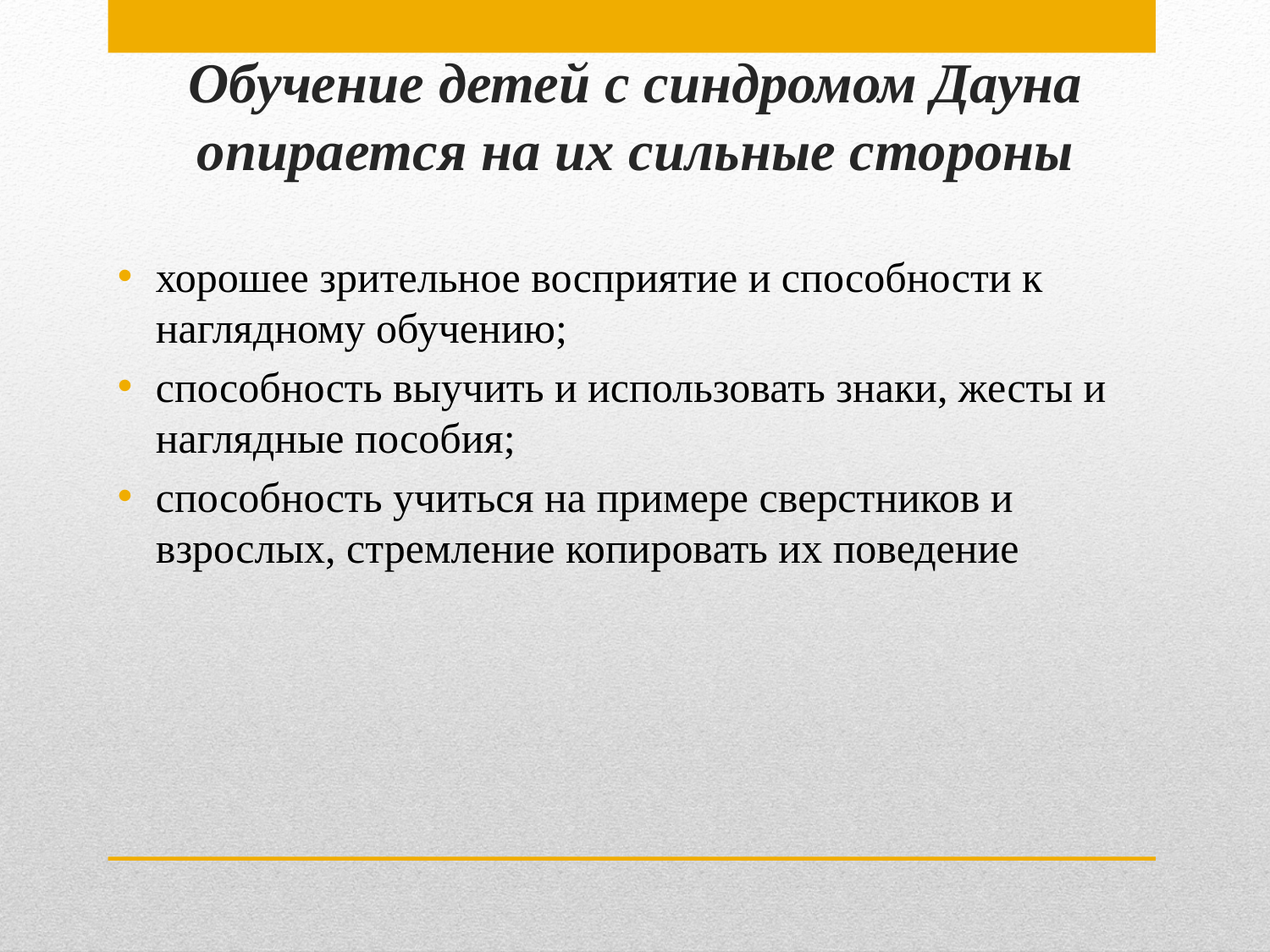

# Обучение детей с синдромом Дауна опирается на их сильные стороны
хорошее зрительное восприятие и способности к наглядному обучению;
способность выучить и использовать знаки, жесты и наглядные пособия;
способность учиться на примере сверстников и взрослых, стремление копировать их поведение